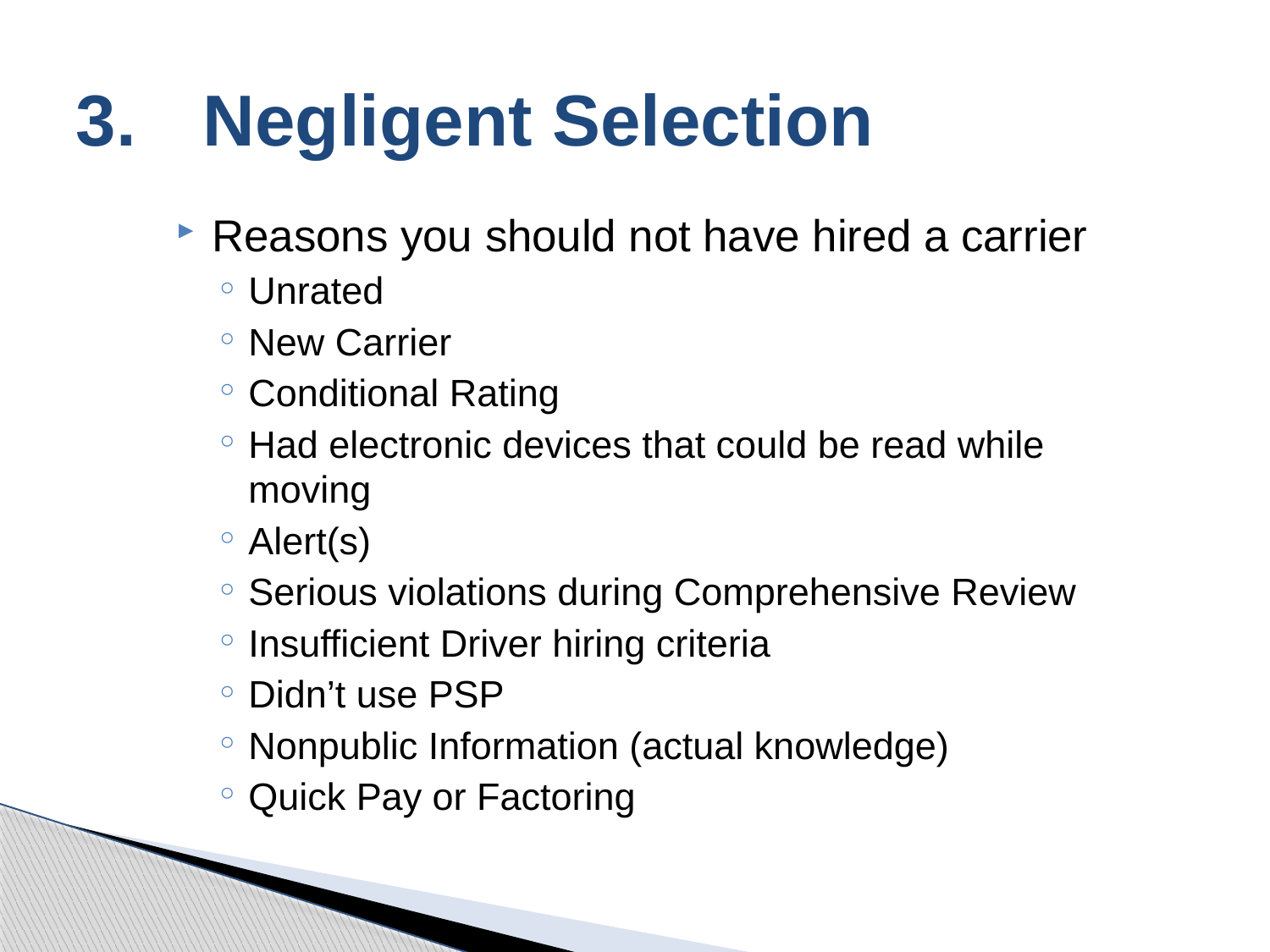

# 3.	Negligent Selection
Reasons you should not have hired a carrier
Unrated
New Carrier
Conditional Rating
Had electronic devices that could be read while moving
Alert(s)
Serious violations during Comprehensive Review
Insufficient Driver hiring criteria
Didn’t use PSP
Nonpublic Information (actual knowledge)
Quick Pay or Factoring